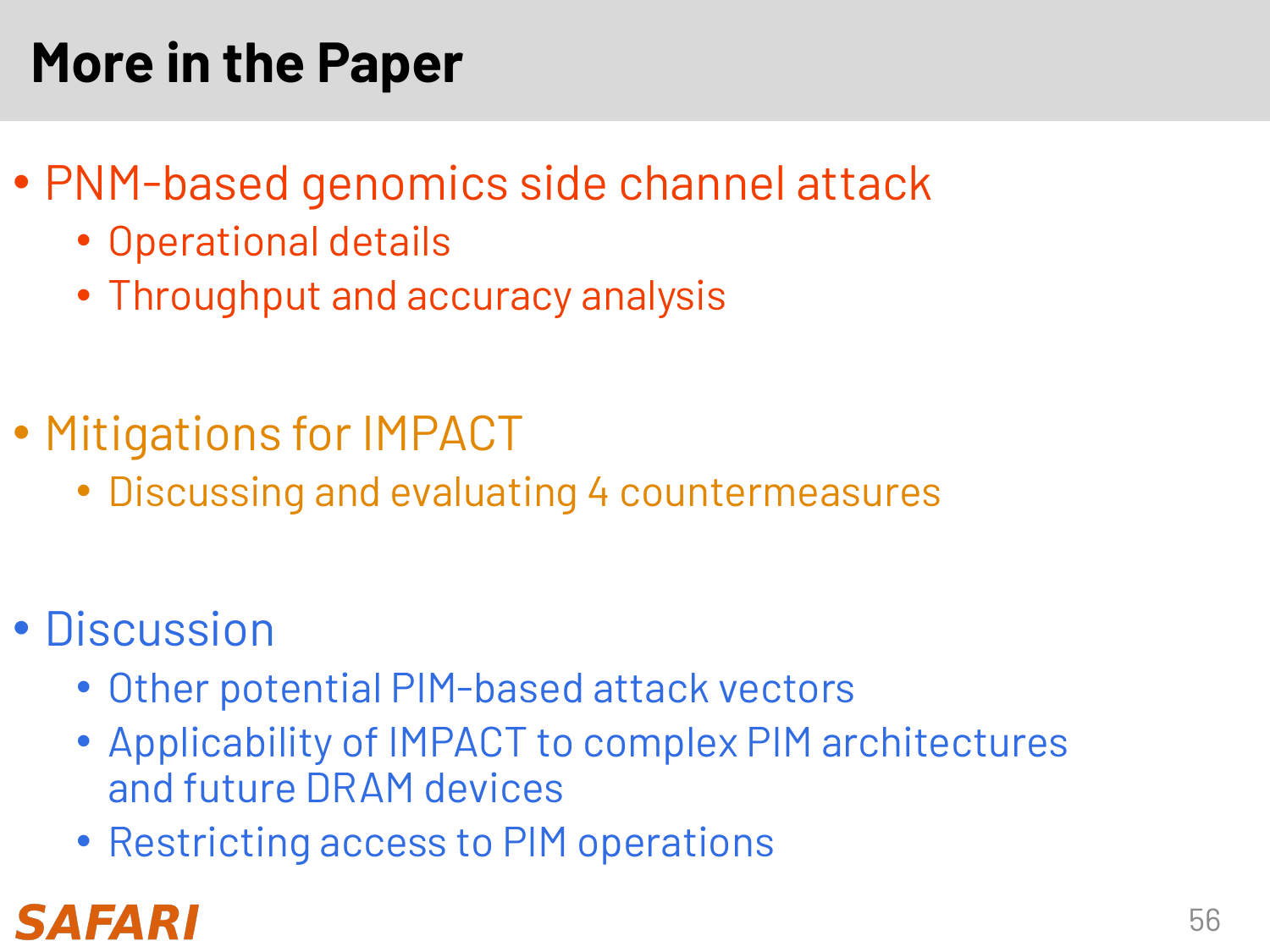

# More in the Paper
PNM-based genomics side channel attack
Operational details
Throughput and accuracy analysis

Mitigations for IMPACT
Discussing and evaluating 4 countermeasures

Discussion
Other potential PIM-based attack vectors
Applicability of IMPACT to complex PIM architectures
and future DRAM devices
Restricting access to PIM operations

56